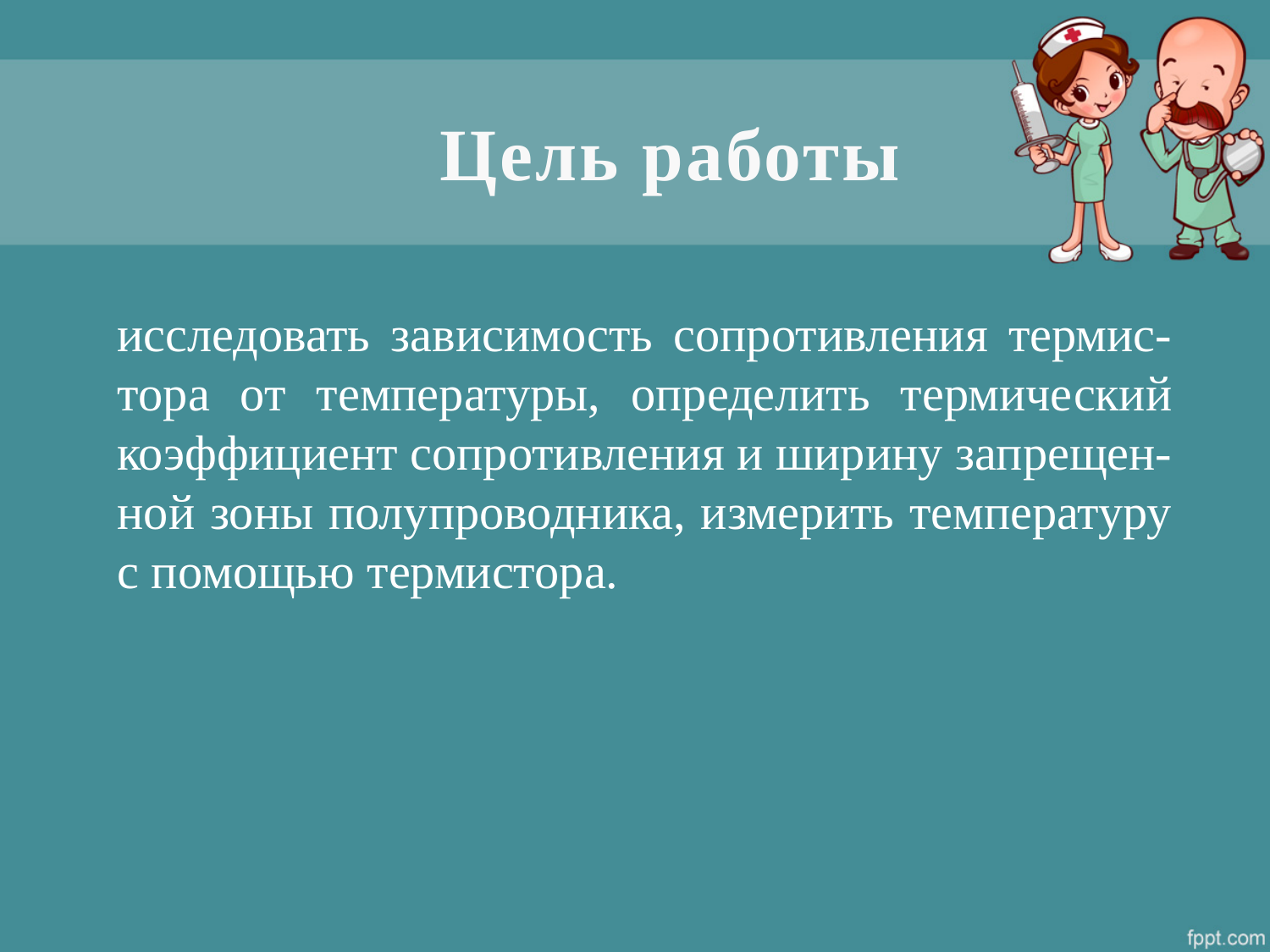

# Цель работы
исследовать зависимость сопротивления термис-тора от температуры, определить термический коэффициент сопротивления и ширину запрещен-ной зоны полупроводника, измерить температуру с помощью термистора.